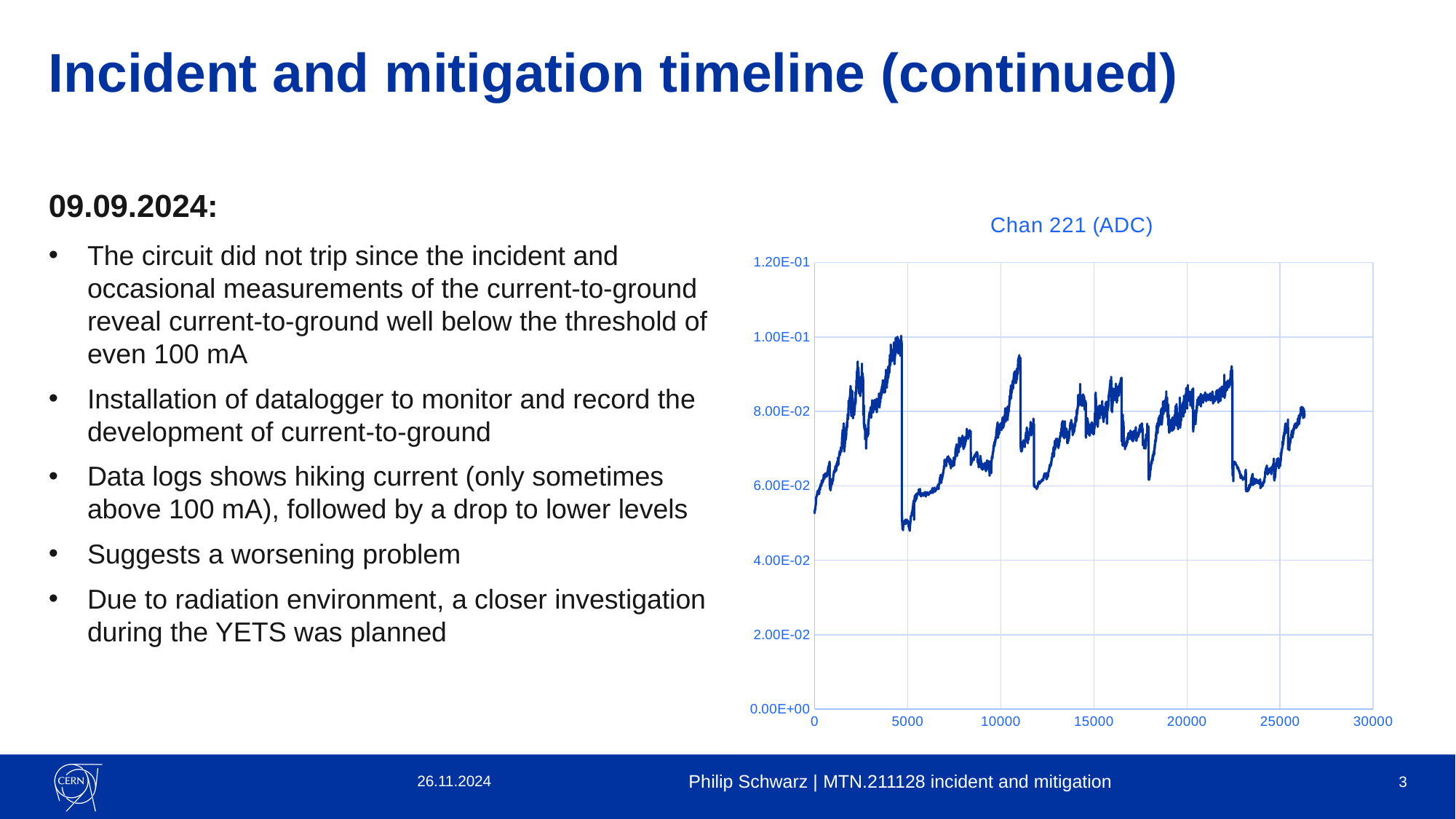

# Incident and mitigation timeline (continued)

### Chart:

| Category | Chan 221 (ADC) |
|---|---|
09.09.2024:
The circuit did not trip since the incident and occasional measurements of the current-to-ground reveal current-to-ground well below the threshold of even 100 mA
Installation of datalogger to monitor and record the development of current-to-ground
Data logs shows hiking current (only sometimes above 100 mA), followed by a drop to lower levels
Suggests a worsening problem
Due to radiation environment, a closer investigation during the YETS was planned

26.11.2024
Philip Schwarz | MTN.211128 incident and mitigation
3